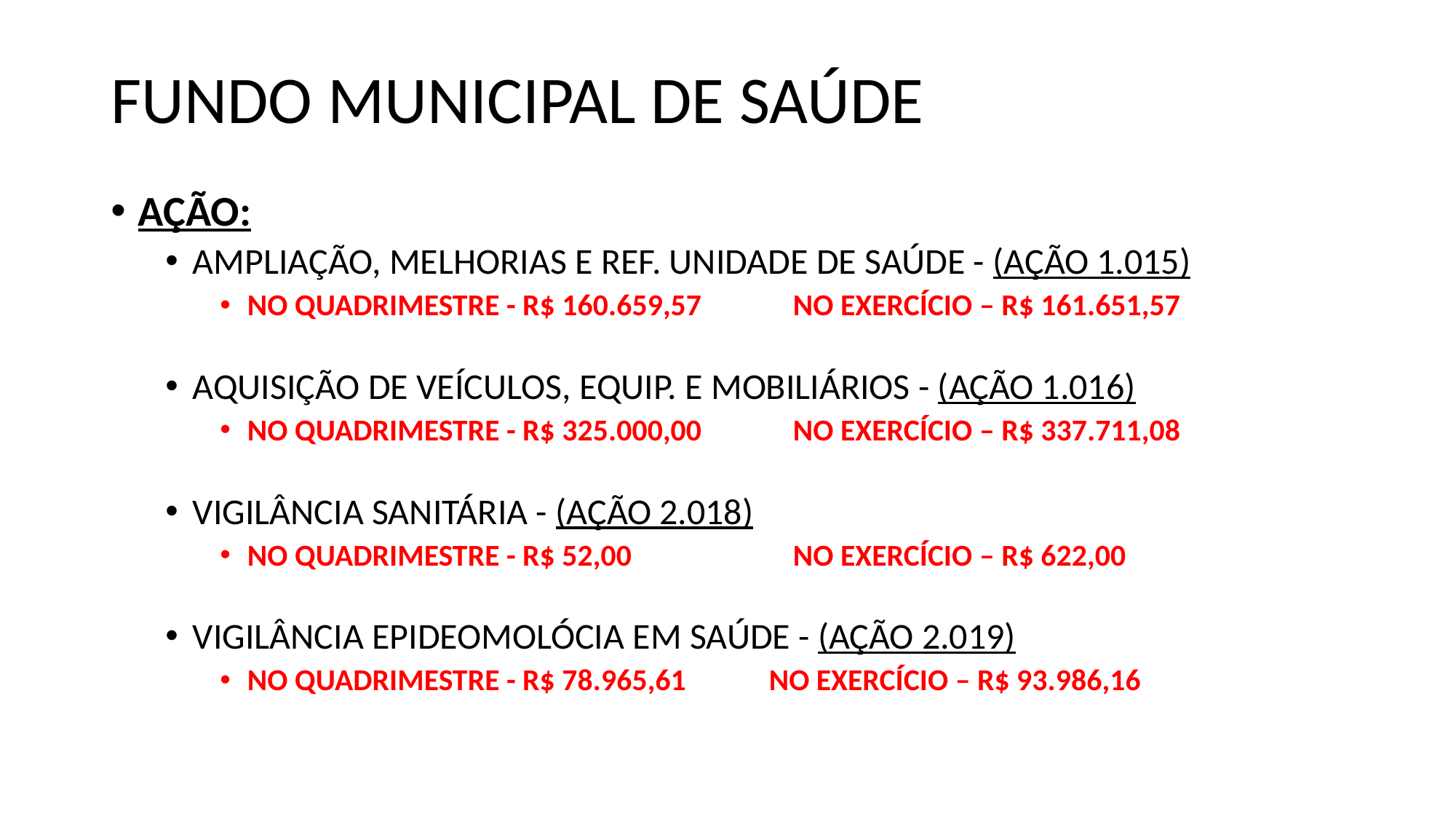

# FUNDO MUNICIPAL DE SAÚDE
AÇÃO:
AMPLIAÇÃO, MELHORIAS E REF. UNIDADE DE SAÚDE - (AÇÃO 1.015)
NO QUADRIMESTRE - R$ 160.659,57        	NO EXERCÍCIO – R$ 161.651,57

AQUISIÇÃO DE VEÍCULOS, EQUIP. E MOBILIÁRIOS - (AÇÃO 1.016)
NO QUADRIMESTRE - R$ 325.000,00         	NO EXERCÍCIO – R$ 337.711,08

VIGILÂNCIA SANITÁRIA - (AÇÃO 2.018)
NO QUADRIMESTRE - R$ 52,00               	NO EXERCÍCIO – R$ 622,00

VIGILÂNCIA EPIDEOMOLÓCIA EM SAÚDE - (AÇÃO 2.019)
NO QUADRIMESTRE - R$ 78.965,61            NO EXERCÍCIO – R$ 93.986,16